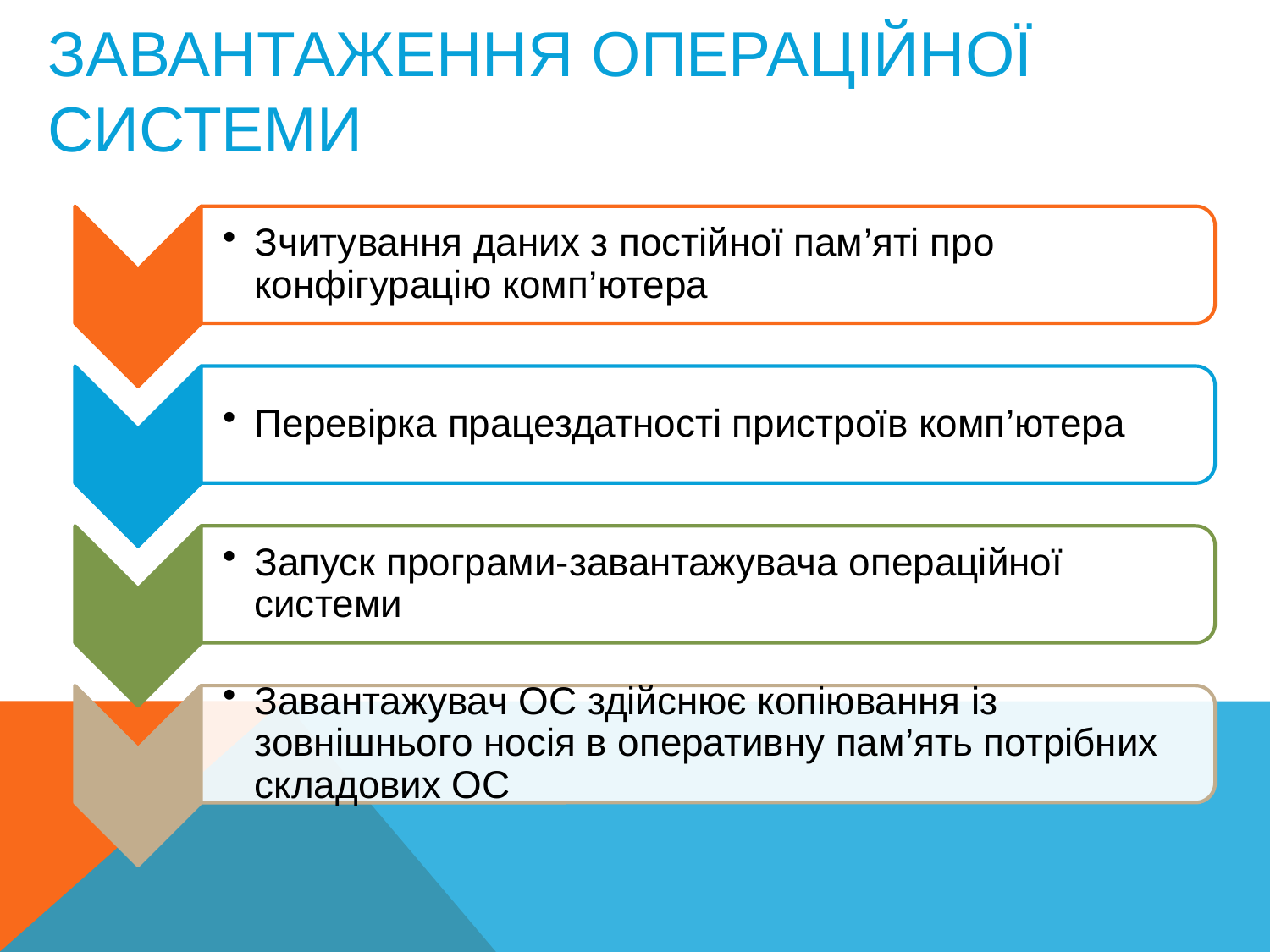

# Завантаження операційної системи

Зчитування даних з постійної пам’яті про конфігурацію комп’ютера

Перевірка працездатності пристроїв комп’ютера

Запуск програми-завантажувача операційної системи

Завантажувач ОС здійснює копіювання із зовнішнього носія в оперативну пам’ять потрібних складових ОС